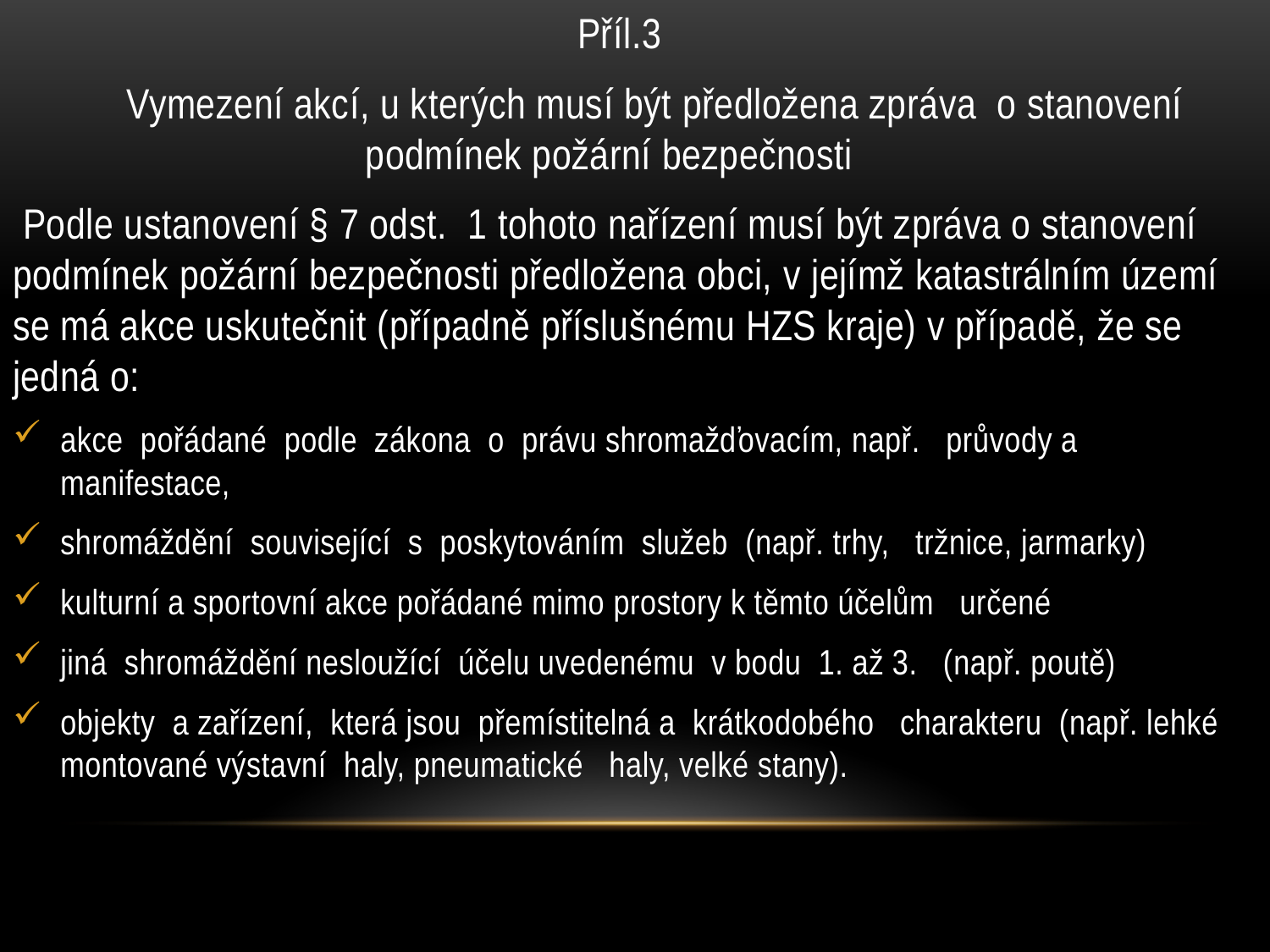

Příl.3
    Vymezení akcí, u kterých musí být předložena zpráva  o stanovení podmínek požární bezpečnosti
 Podle ustanovení § 7 odst.  1 tohoto nařízení musí být zpráva o stanovení podmínek požární bezpečnosti předložena obci, v jejímž katastrálním území se má akce uskutečnit (případně příslušnému HZS kraje) v případě, že se jedná o:
akce  pořádané  podle  zákona  o  právu shromažďovacím, např.   průvody a manifestace,
shromáždění  související  s  poskytováním  služeb  (např. trhy,   tržnice, jarmarky)
kulturní a sportovní akce pořádané mimo prostory k těmto účelům   určené
jiná  shromáždění nesloužící  účelu uvedenému  v bodu  1. až 3.   (např. poutě)
objekty  a zařízení,  která jsou  přemístitelná a  krátkodobého   charakteru  (např. lehké  montované výstavní  haly, pneumatické   haly, velké stany).